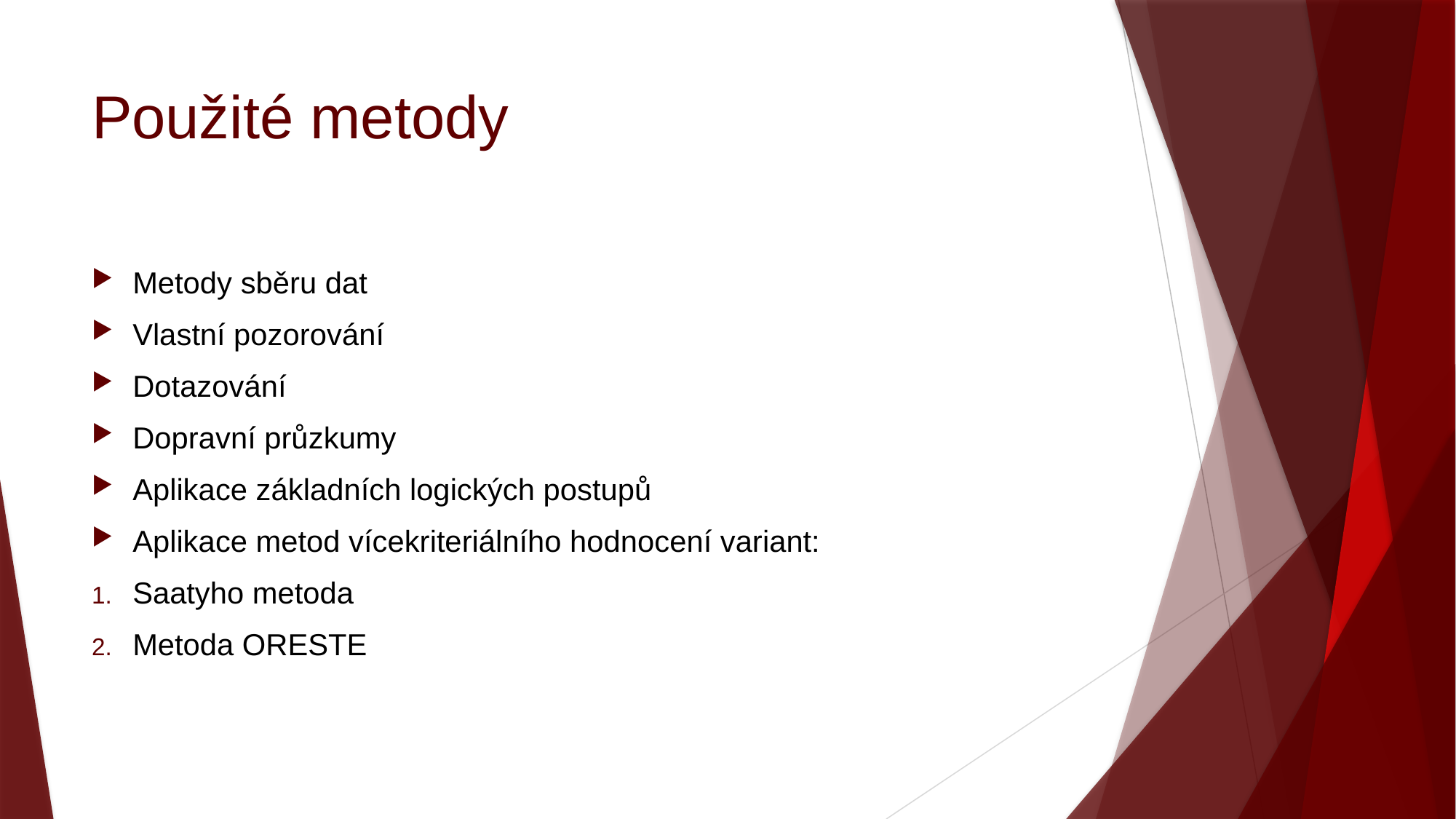

# Použité metody
Metody sběru dat
Vlastní pozorování
Dotazování
Dopravní průzkumy
Aplikace základních logických postupů
Aplikace metod vícekriteriálního hodnocení variant:
Saatyho metoda
Metoda ORESTE